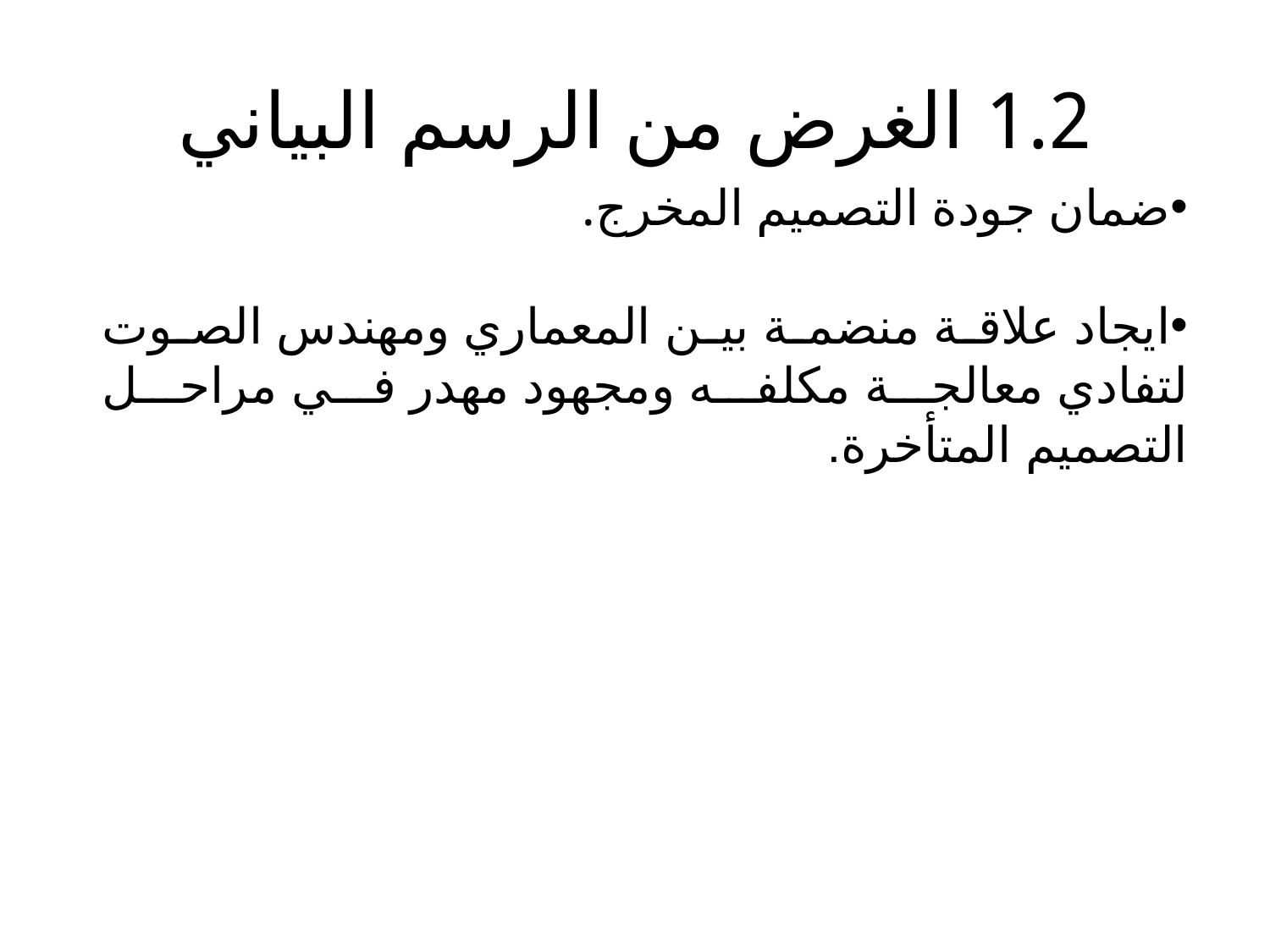

# 1.2 الغرض من الرسم البياني
ضمان جودة التصميم المخرج.

ايجاد علاقة منضمة بين المعماري ومهندس الصوت لتفادي معالجة مكلفه ومجهود مهدر في مراحل التصميم المتأخرة.